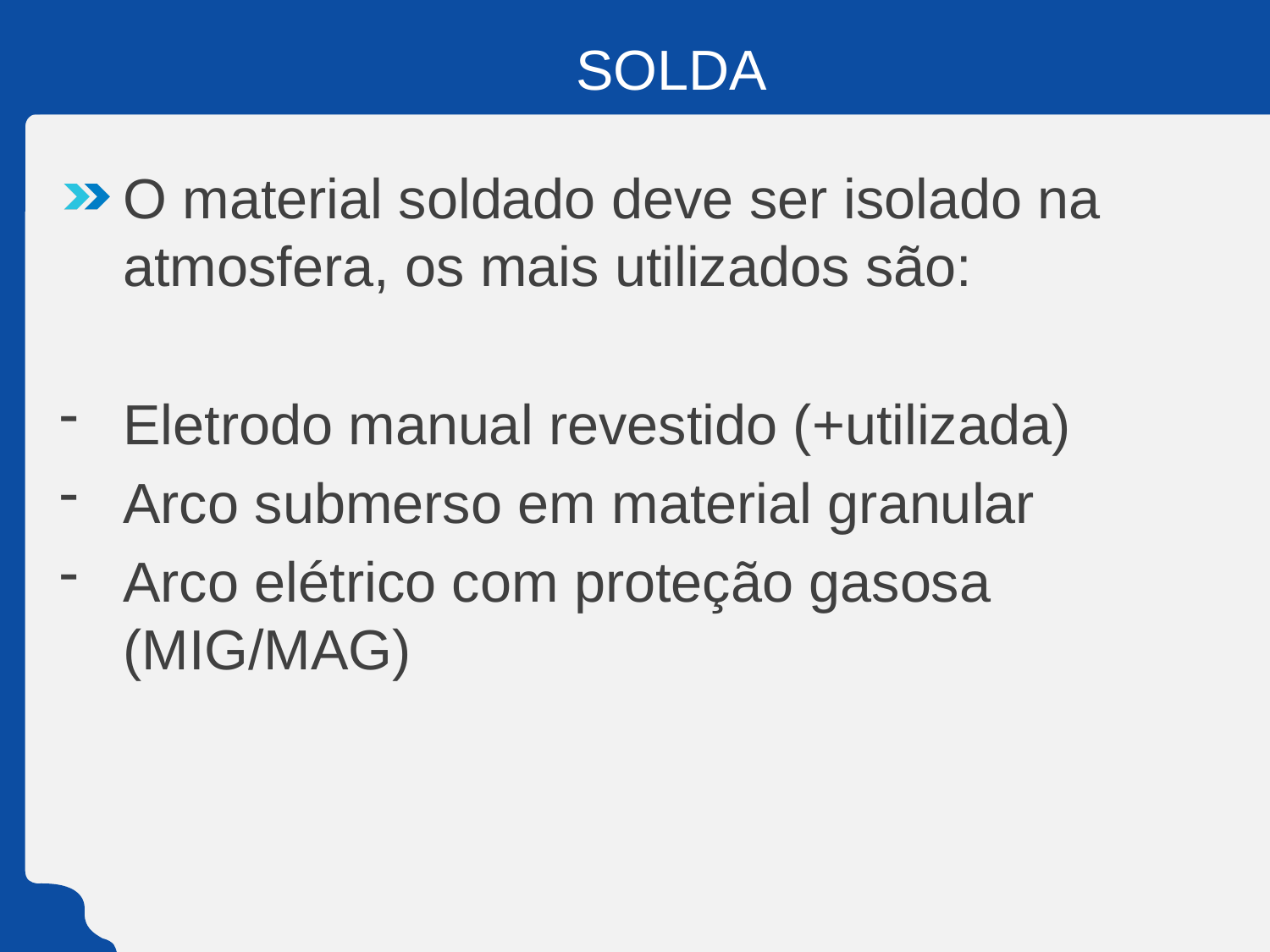

# SOLDA
O material soldado deve ser isolado na atmosfera, os mais utilizados são:

Eletrodo manual revestido (+utilizada)
Arco submerso em material granular
Arco elétrico com proteção gasosa (MIG/MAG)